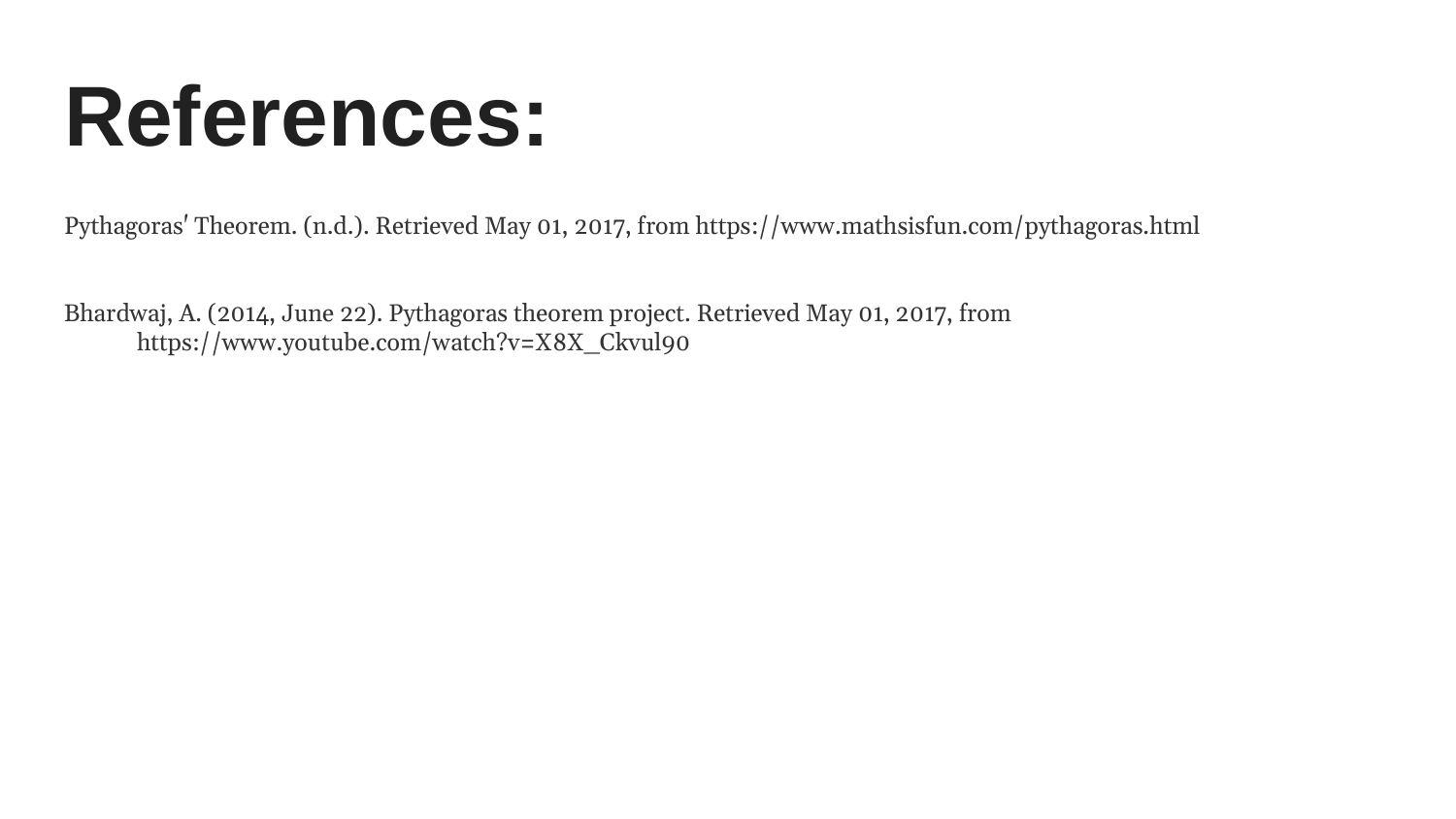

# References:
Pythagoras' Theorem. (n.d.). Retrieved May 01, 2017, from https://www.mathsisfun.com/pythagoras.html

Bhardwaj, A. (2014, June 22). Pythagoras theorem project. Retrieved May 01, 2017, from
https://www.youtube.com/watch?v=X8X_Ckvul90